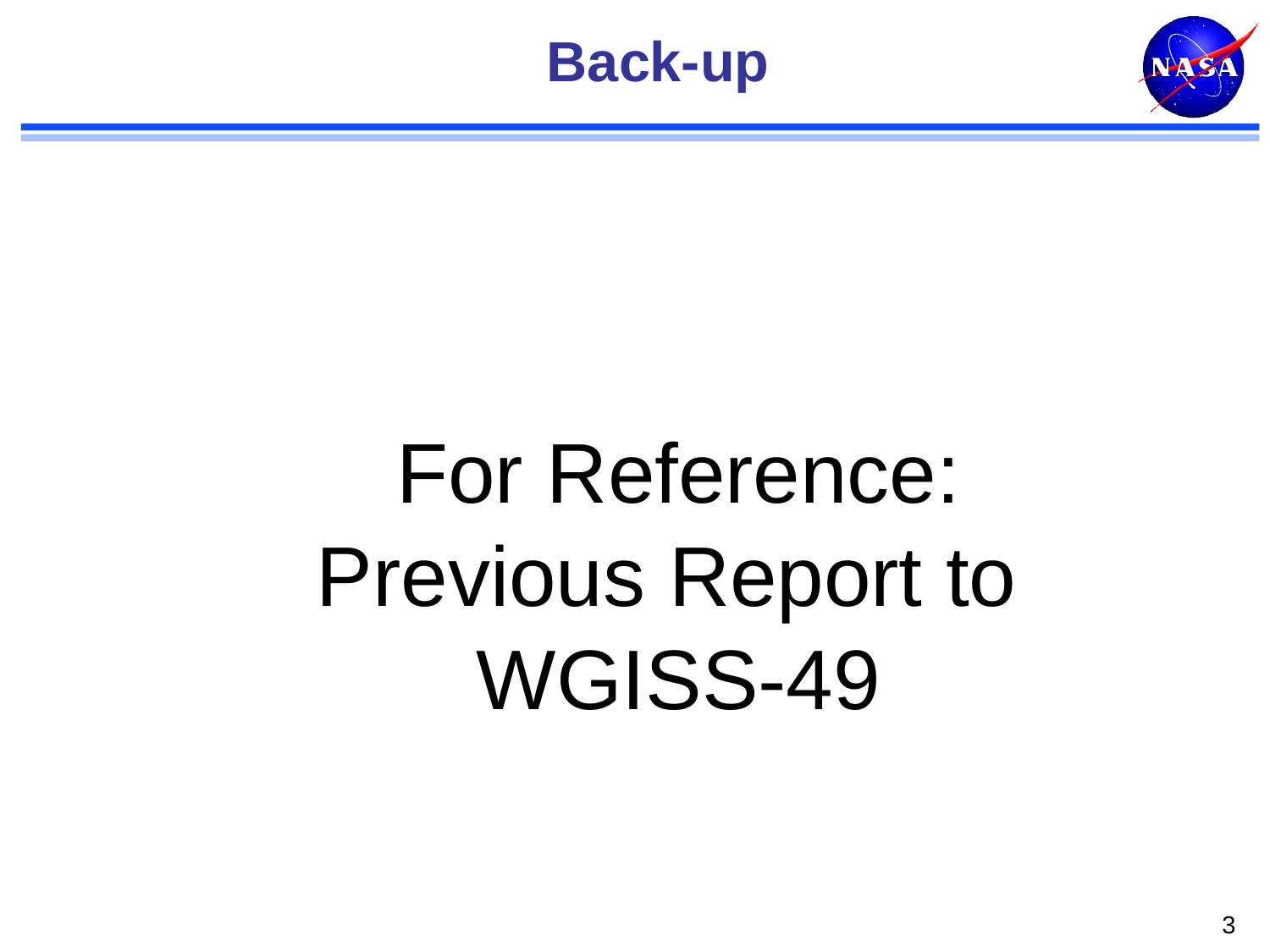

# Back-up

For Reference:
Previous Report to
WGISS-49
3